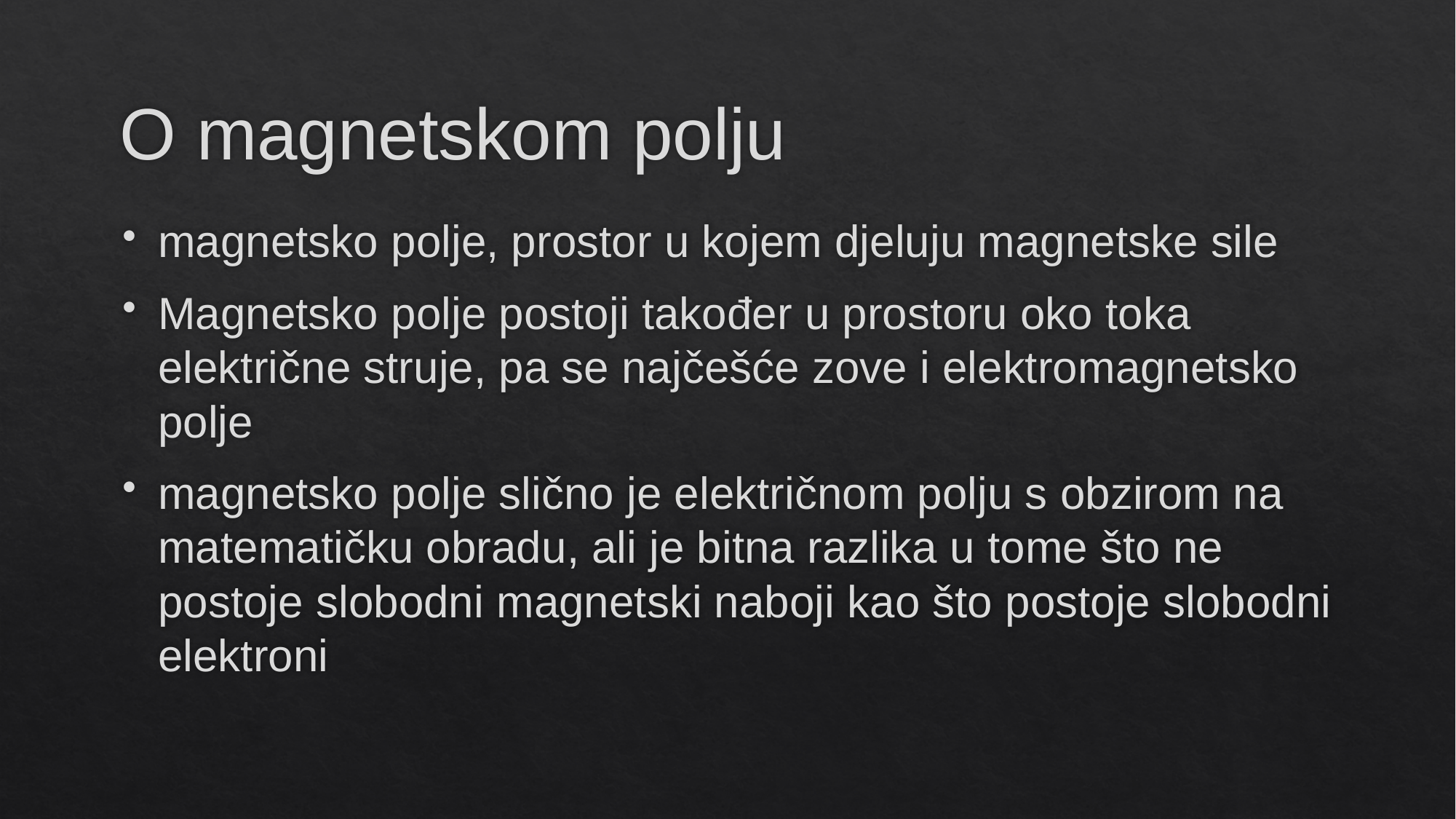

# O magnetskom polju
magnetsko polje, prostor u kojem djeluju magnetske sile
Magnetsko polje postoji također u prostoru oko toka električne struje, pa se najčešće zove i elektromagnetsko polje
magnetsko polje slično je električnom polju s obzirom na matematičku obradu, ali je bitna razlika u tome što ne postoje slobodni magnetski naboji kao što postoje slobodni elektroni